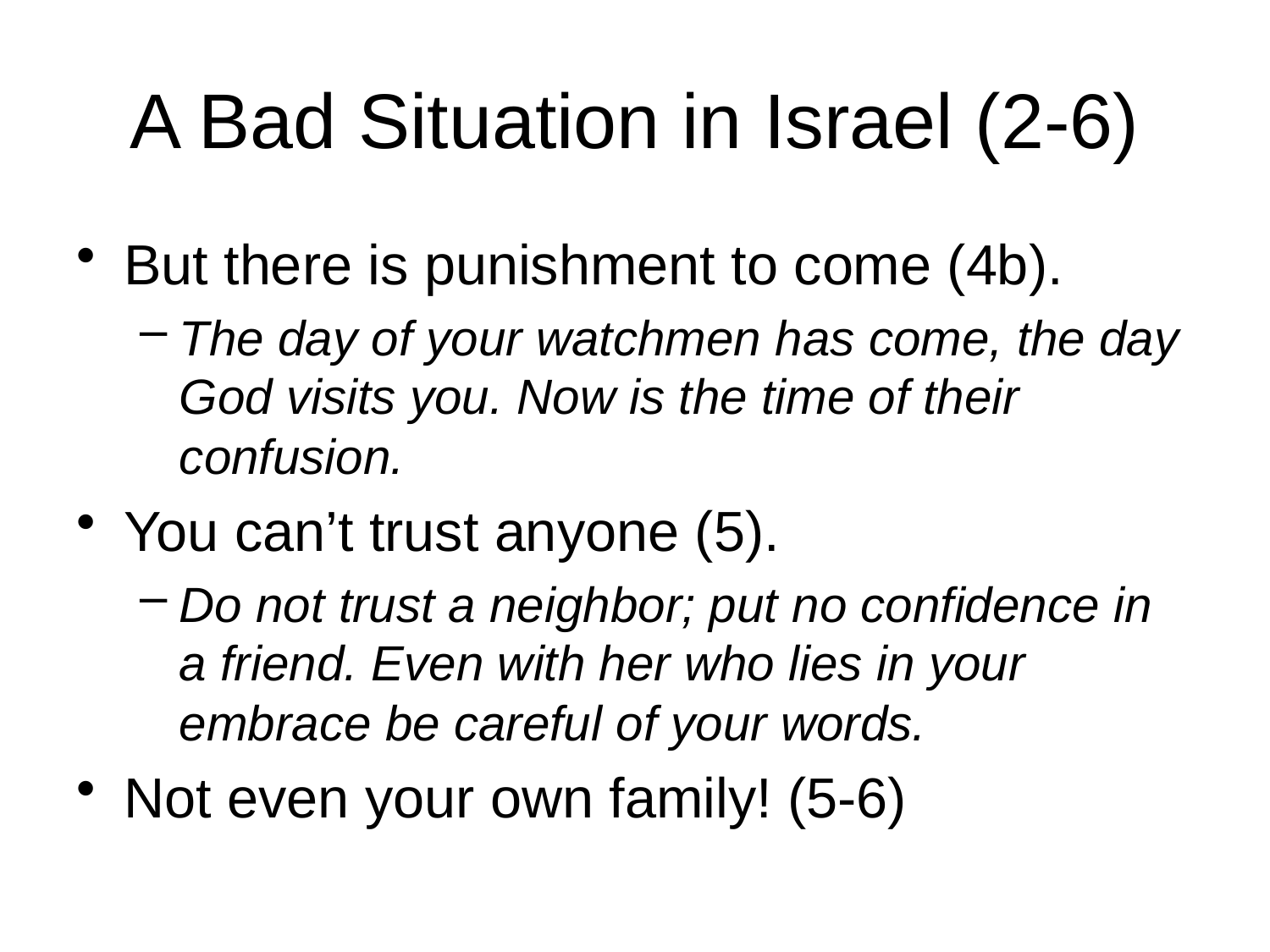

# A Bad Situation in Israel (2-6)
But there is punishment to come (4b).
The day of your watchmen has come, the day God visits you. Now is the time of their confusion.
You can’t trust anyone (5).
Do not trust a neighbor; put no confidence in a friend. Even with her who lies in your embrace be careful of your words.
Not even your own family! (5-6)